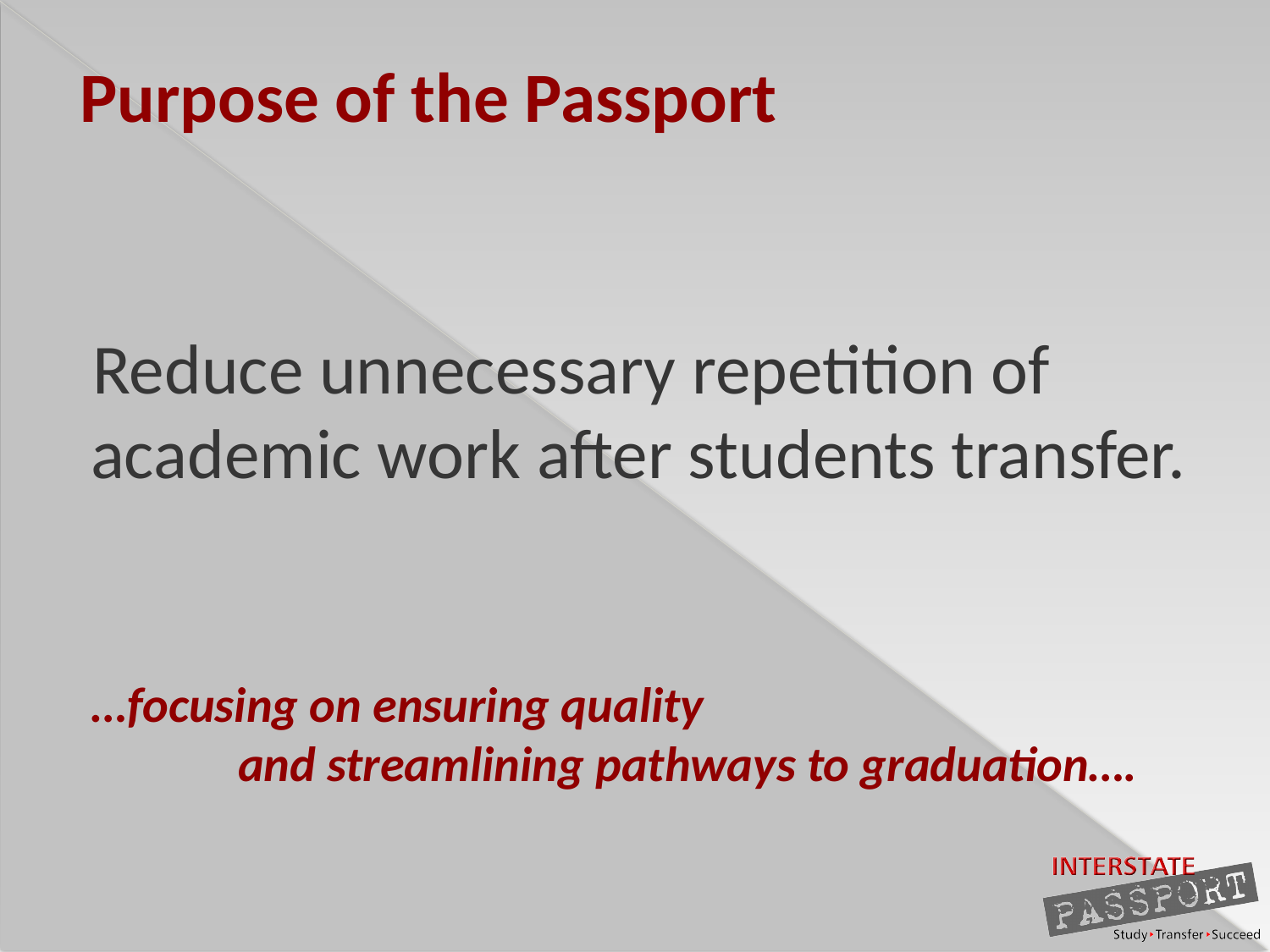

# Purpose of the Passport
Reduce unnecessary repetition of academic work after students transfer.
…focusing on ensuring quality
             and streamlining pathways to graduation….